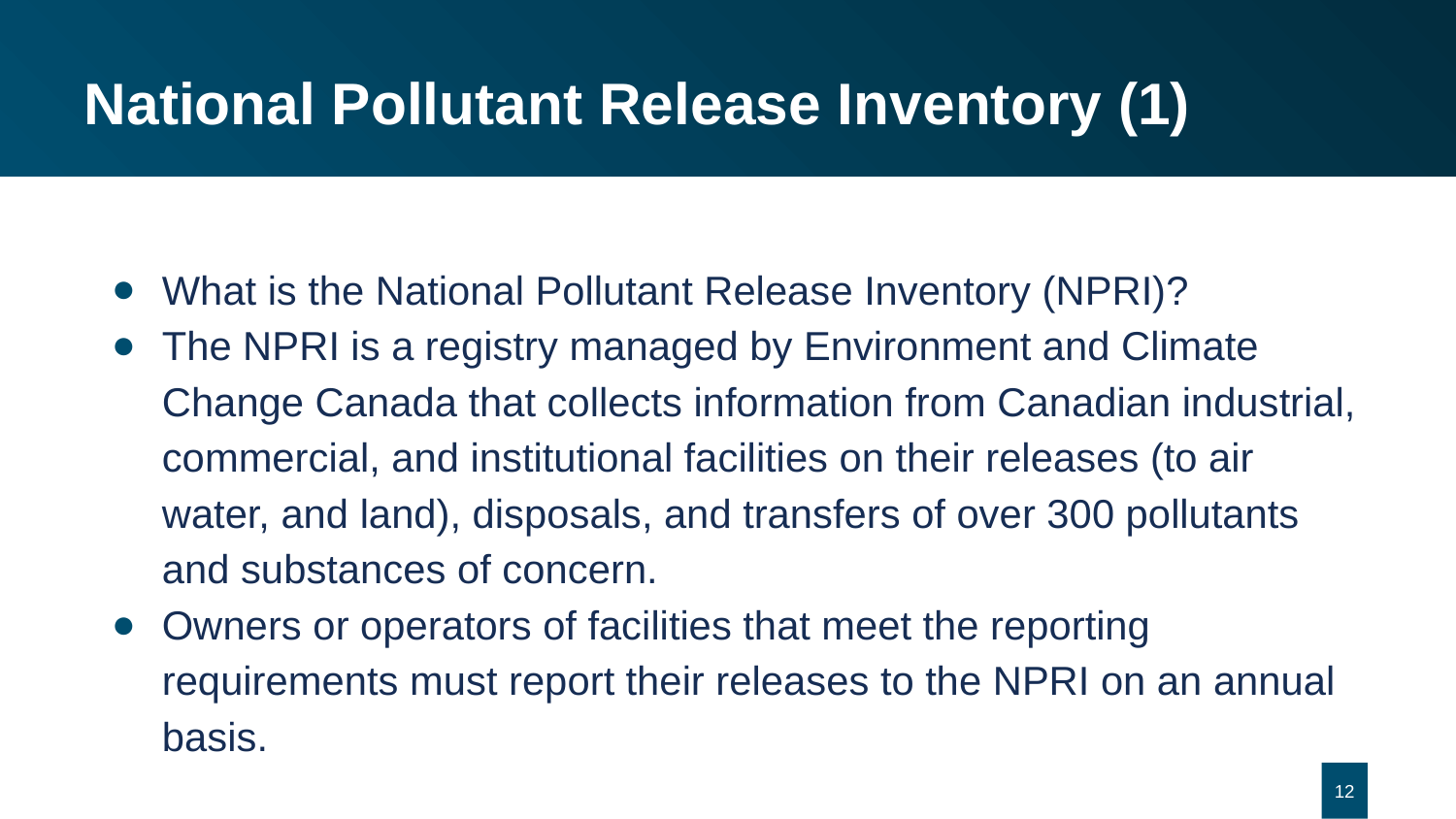

# National Pollutant Release Inventory (1)
What is the National Pollutant Release Inventory (NPRI)?
The NPRI is a registry managed by Environment and Climate Change Canada that collects information from Canadian industrial, commercial, and institutional facilities on their releases (to air water, and land), disposals, and transfers of over 300 pollutants and substances of concern.
Owners or operators of facilities that meet the reporting requirements must report their releases to the NPRI on an annual basis.